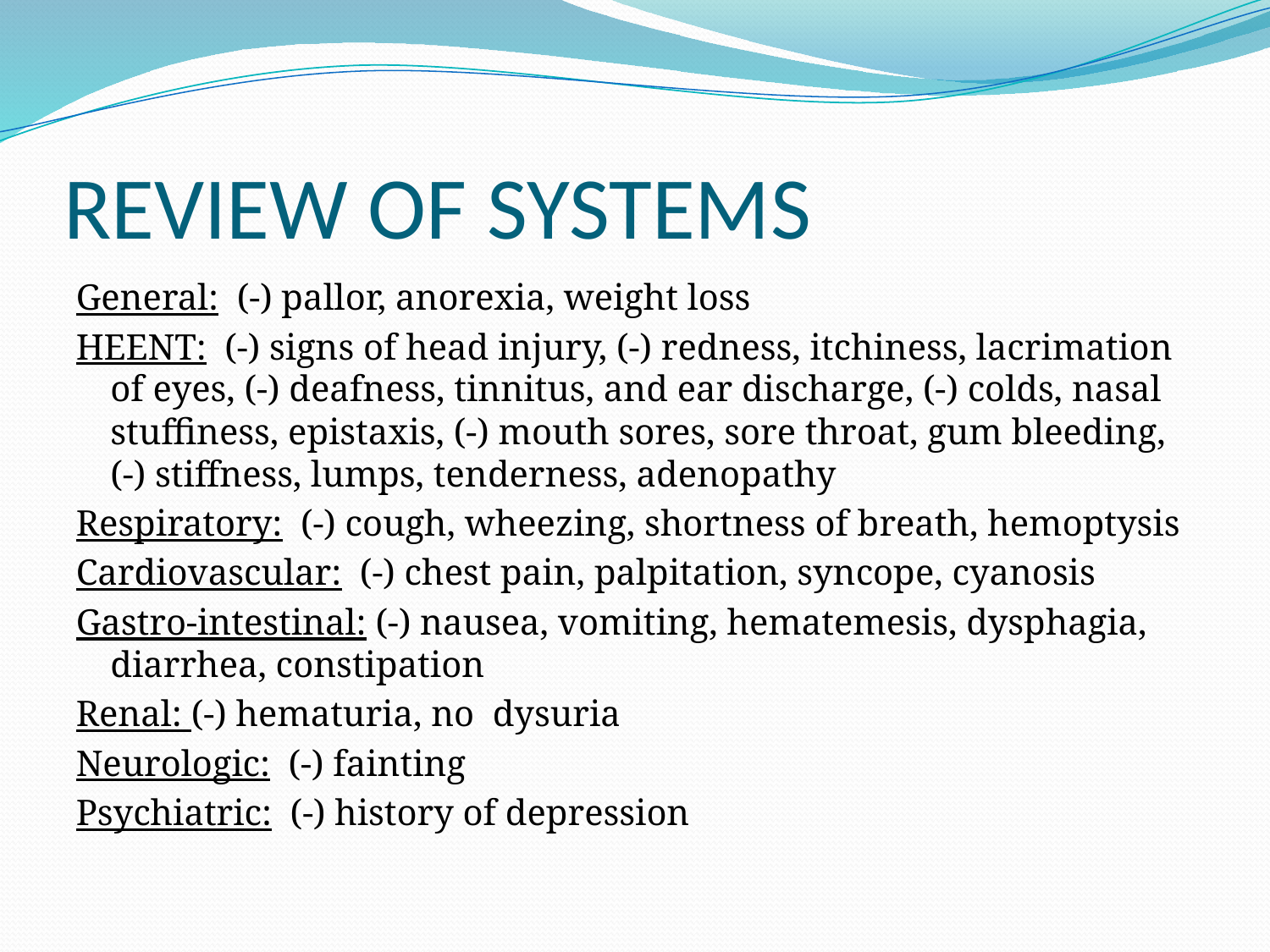

# REVIEW OF SYSTEMS
General:  (-) pallor, anorexia, weight loss
HEENT:  (-) signs of head injury, (-) redness, itchiness, lacrimation of eyes, (-) deafness, tinnitus, and ear discharge, (-) colds, nasal stuffiness, epistaxis, (-) mouth sores, sore throat, gum bleeding, (-) stiffness, lumps, tenderness, adenopathy
Respiratory:  (-) cough, wheezing, shortness of breath, hemoptysis
Cardiovascular:  (-) chest pain, palpitation, syncope, cyanosis
Gastro-intestinal: (-) nausea, vomiting, hematemesis, dysphagia, diarrhea, constipation
Renal: (-) hematuria, no  dysuria
Neurologic:  (-) fainting
Psychiatric:  (-) history of depression